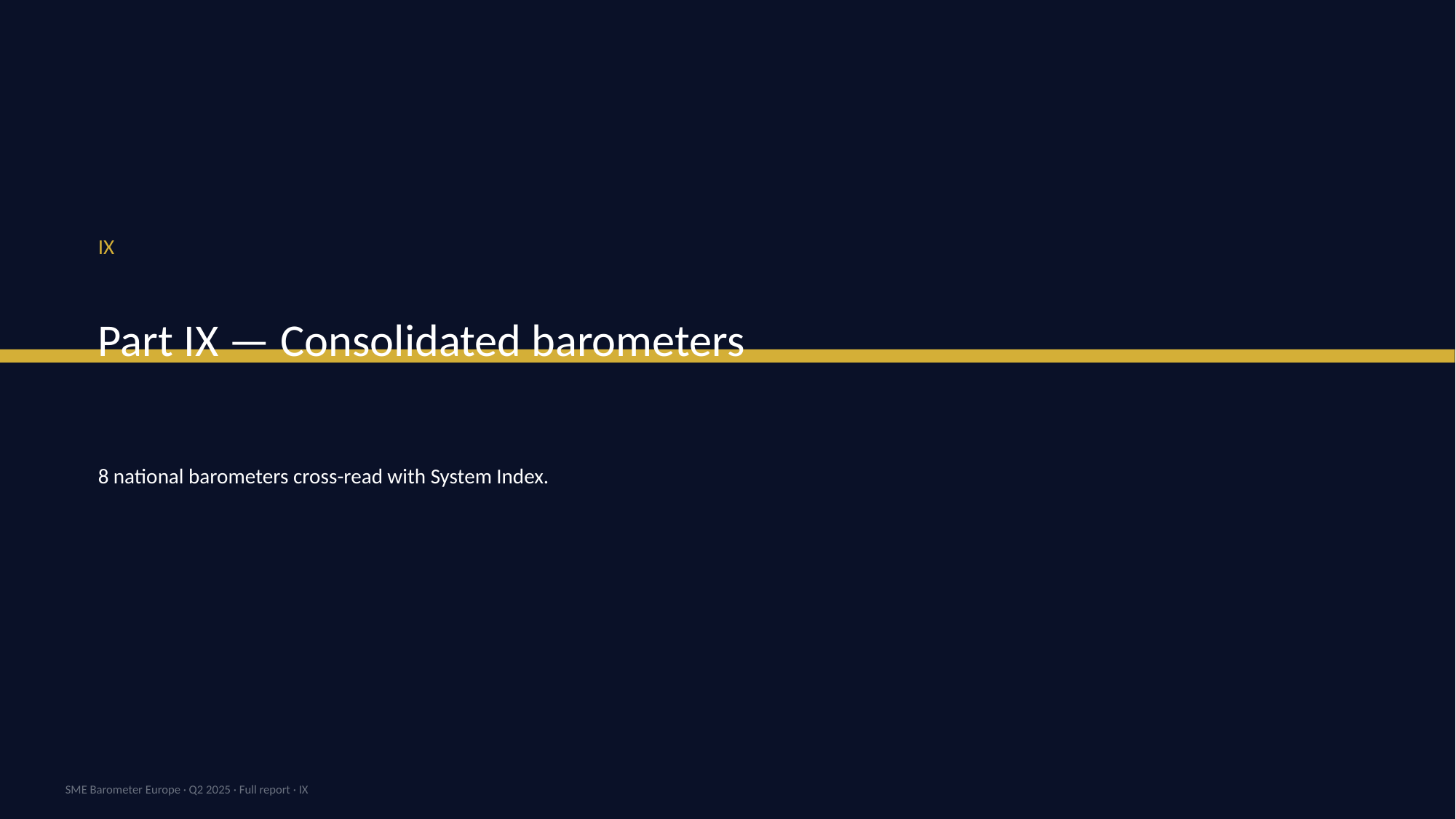

IX
Part IX — Consolidated barometers

8 national barometers cross-read with System Index.
SME Barometer Europe · Q2 2025 · Full report · IX